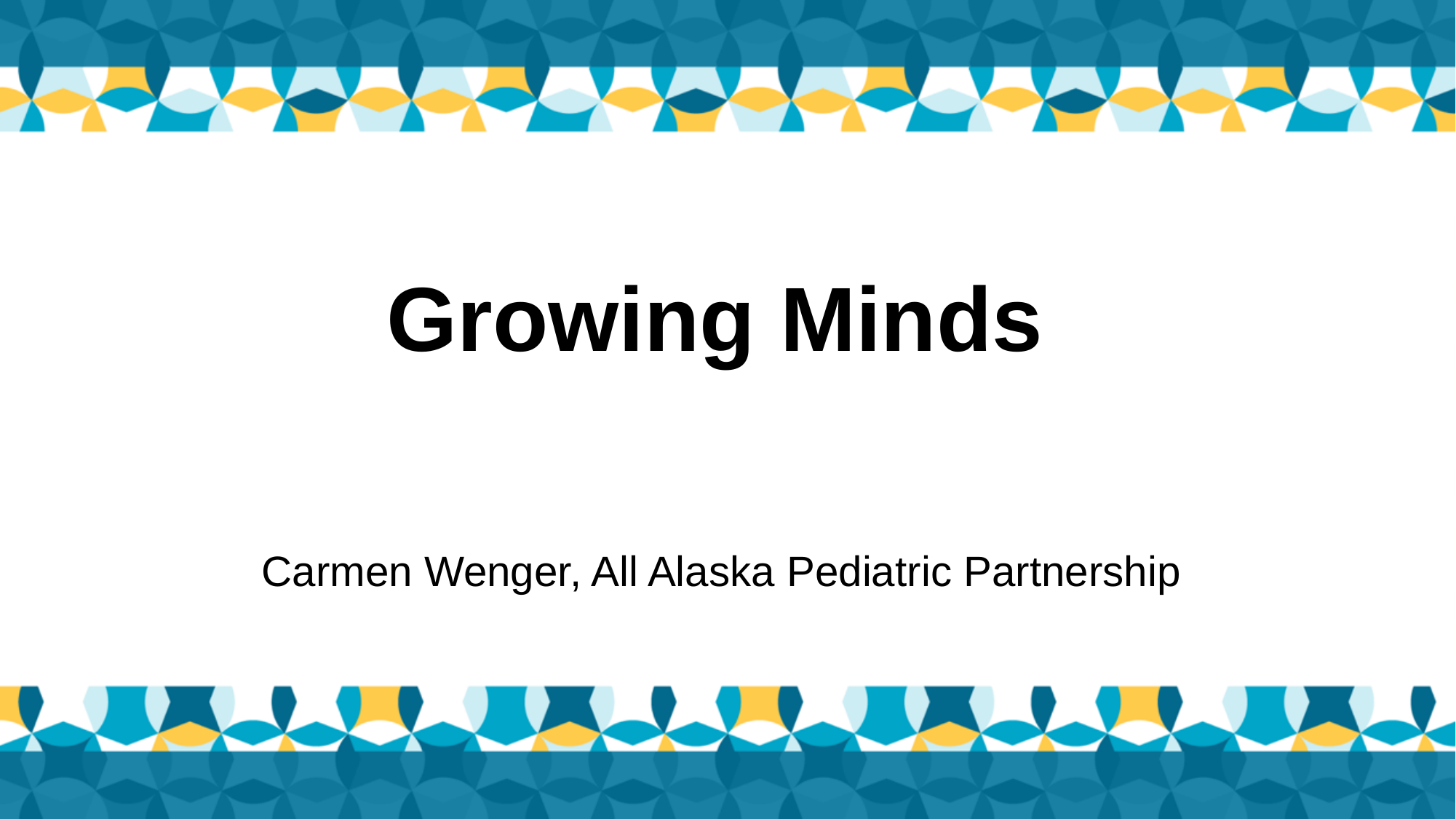

# Growing Minds
Carmen Wenger, All Alaska Pediatric Partnership